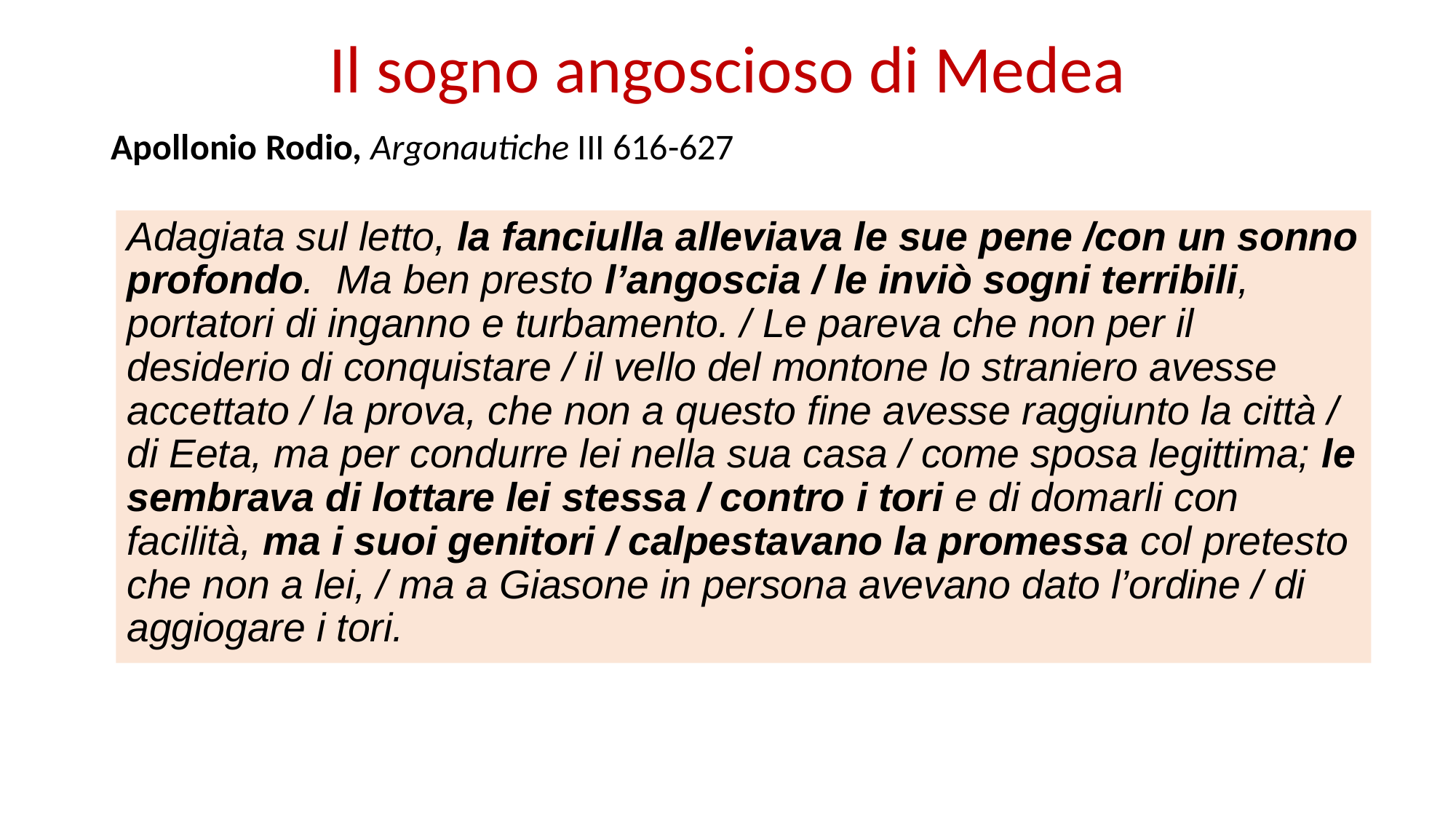

# Il sogno angoscioso di Medea
Apollonio Rodio, Argonautiche III 616-627

Adagiata sul letto, la fanciulla alleviava le sue pene /con un sonno profondo.  Ma ben presto l’angoscia / le inviò sogni terribili, portatori di inganno e turbamento. / Le pareva che non per il desiderio di conquistare / il vello del montone lo straniero avesse accettato / la prova, che non a questo fine avesse raggiunto la città / di Eeta, ma per condurre lei nella sua casa / come sposa legittima; le sembrava di lottare lei stessa / contro i tori e di domarli con facilità, ma i suoi genitori / calpestavano la promessa col pretesto che non a lei, / ma a Giasone in persona avevano dato l’ordine / di aggiogare i tori.